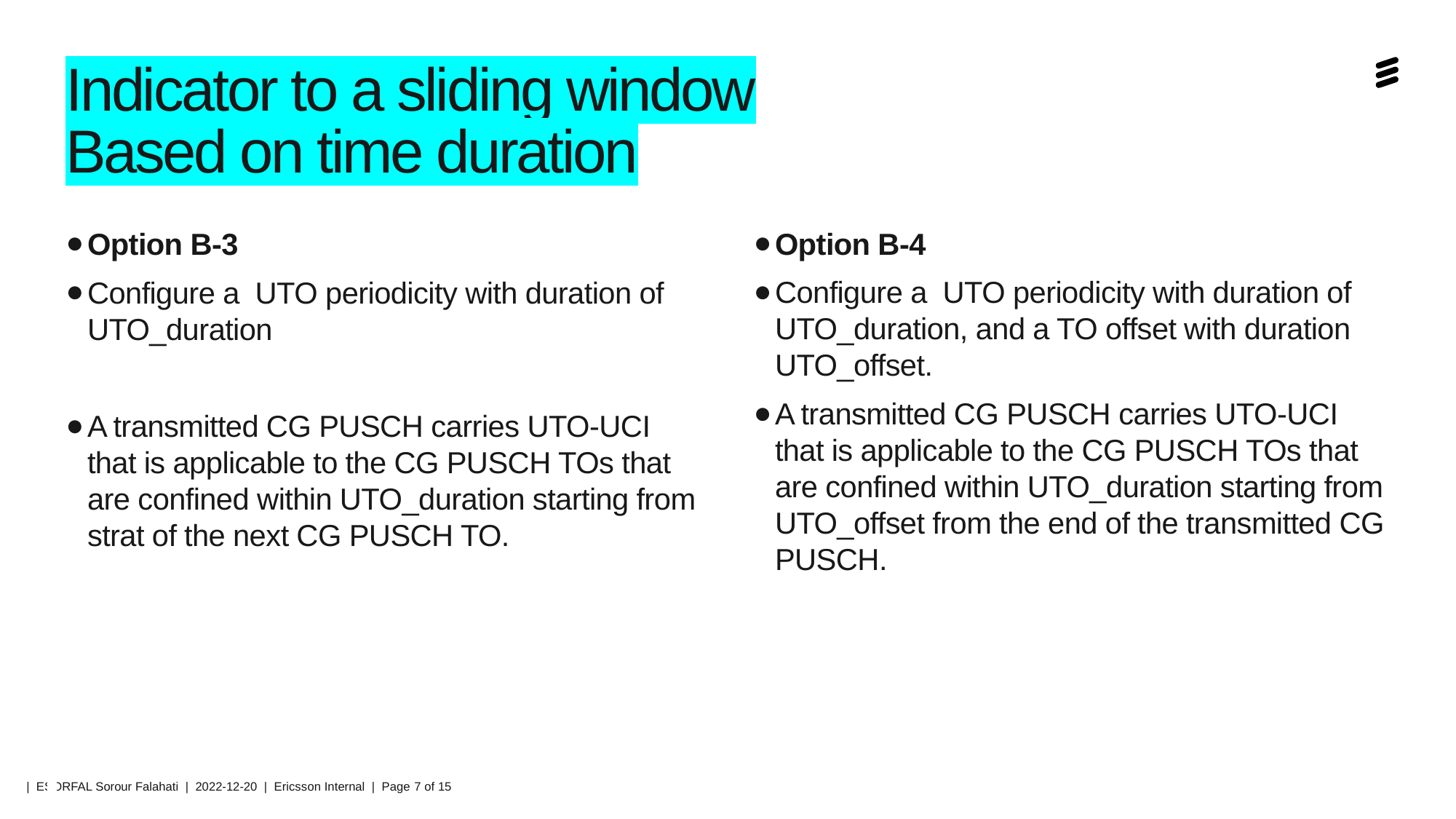

# Indicator to a sliding window Based on time duration
Option B-4
Configure a  UTO periodicity with duration of UTO_duration, and a TO offset with duration UTO_offset.
A transmitted CG PUSCH carries UTO-UCI that is applicable to the CG PUSCH TOs that are confined within UTO_duration starting from UTO_offset from the end of the transmitted CG PUSCH.

Option B-3
Configure a  UTO periodicity with duration of UTO_duration

A transmitted CG PUSCH carries UTO-UCI that is applicable to the CG PUSCH TOs that are confined within UTO_duration starting from strat of the next CG PUSCH TO.